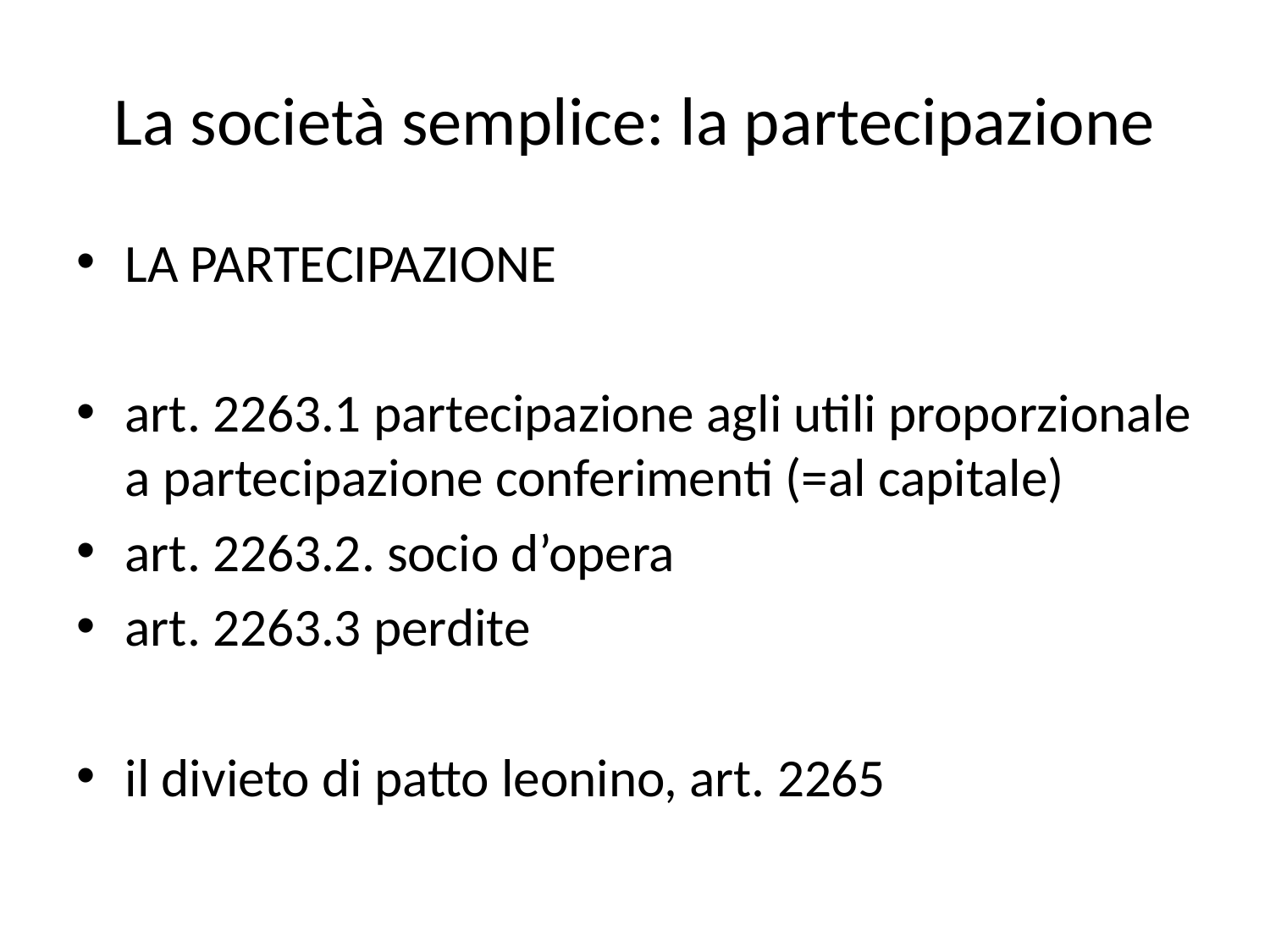

# La società semplice: la partecipazione
La partecipazione

art. 2263.1 partecipazione agli utili proporzionale a partecipazione conferimenti (=al capitale)
art. 2263.2. socio d’opera
art. 2263.3 perdite

il divieto di patto leonino, art. 2265